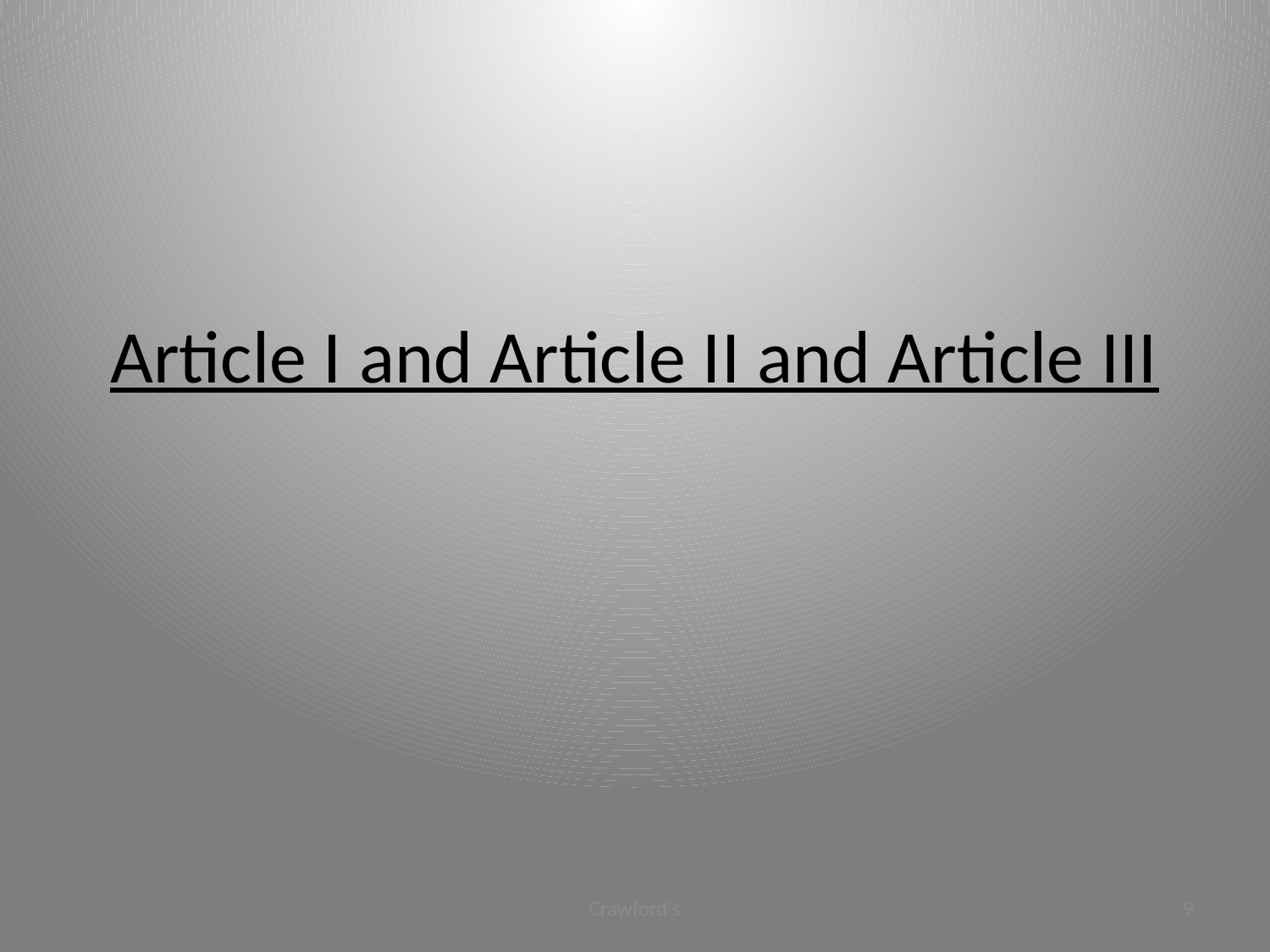

# Article I and Article II and Article III

Crawford's
9